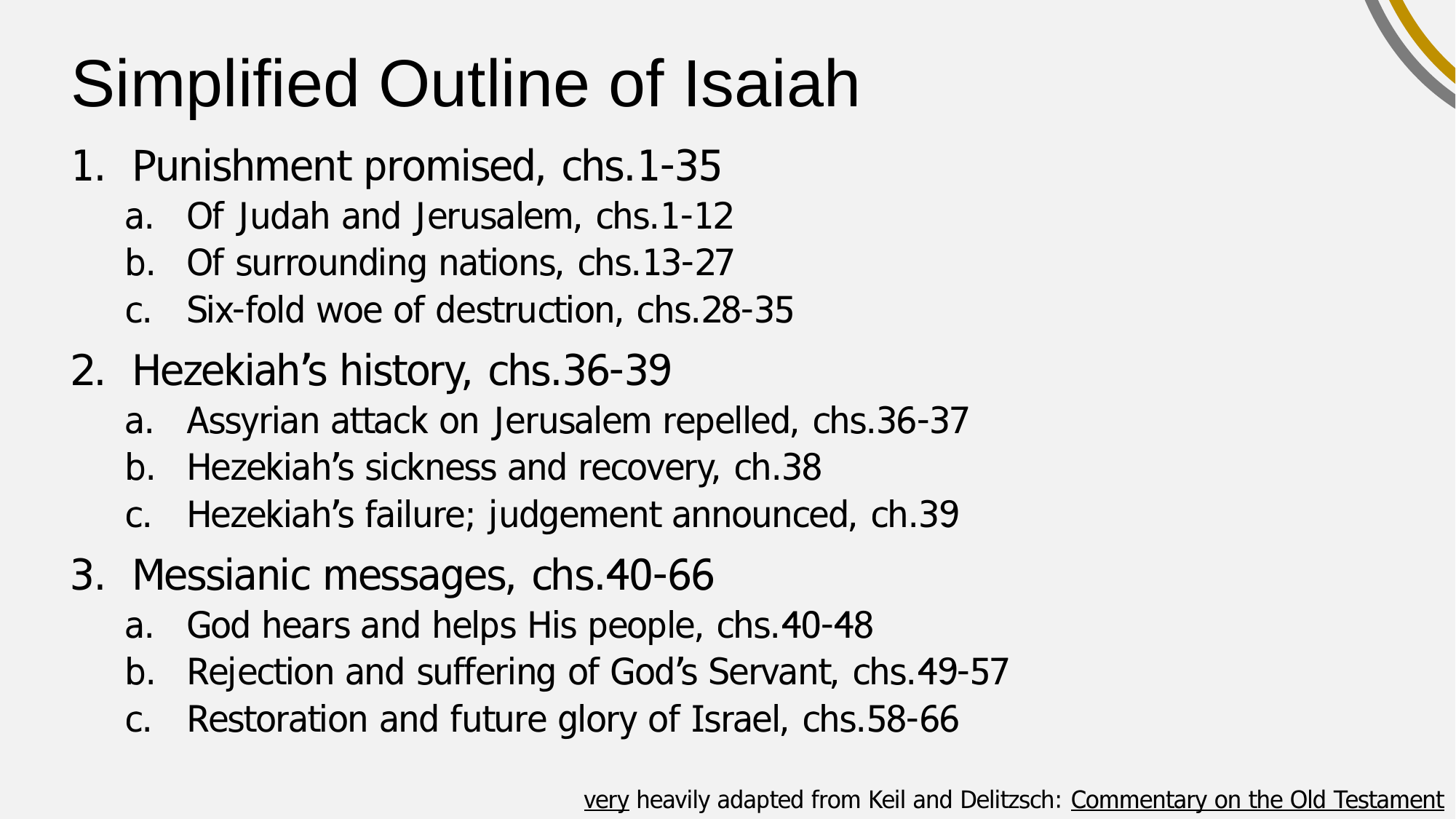

# Simplified Outline of Isaiah
Punishment promised, chs.1-35
Of Judah and Jerusalem, chs.1-12
Of surrounding nations, chs.13-27
Six-fold woe of destruction, chs.28-35
Hezekiah’s history, chs.36-39
Assyrian attack on Jerusalem repelled, chs.36-37
Hezekiah’s sickness and recovery, ch.38
Hezekiah’s failure; judgement announced, ch.39
Messianic messages, chs.40-66
God hears and helps His people, chs.40-48
Rejection and suffering of God’s Servant, chs.49-57
Restoration and future glory of Israel, chs.58-66
very heavily adapted from Keil and Delitzsch: Commentary on the Old Testament